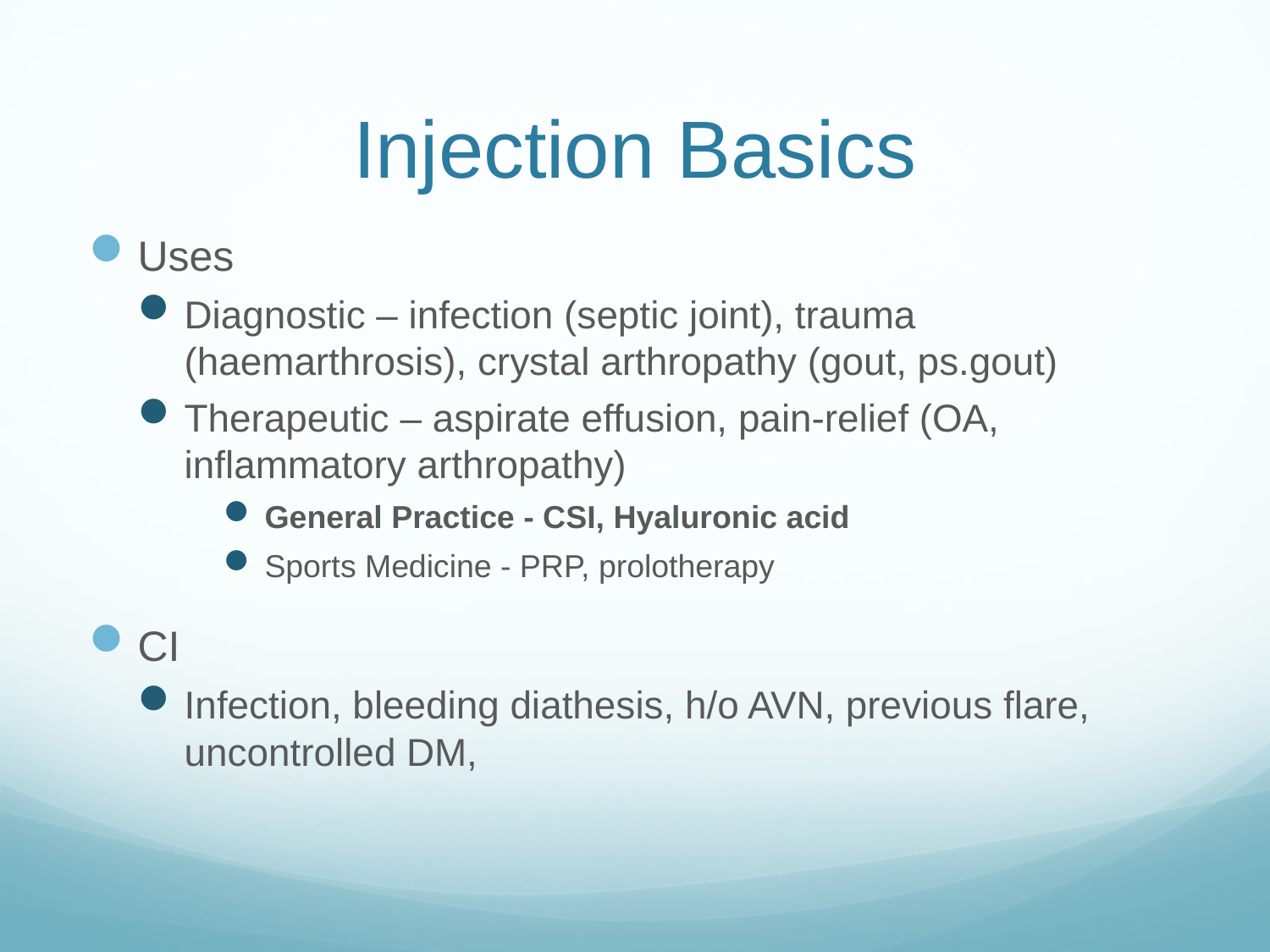

# Injection Basics
Uses
Diagnostic – infection (septic joint), trauma (haemarthrosis), crystal arthropathy (gout, ps.gout)
Therapeutic – aspirate effusion, pain-relief (OA, inflammatory arthropathy)
General Practice - CSI, Hyaluronic acid
Sports Medicine - PRP, prolotherapy
CI
Infection, bleeding diathesis, h/o AVN, previous flare, uncontrolled DM,